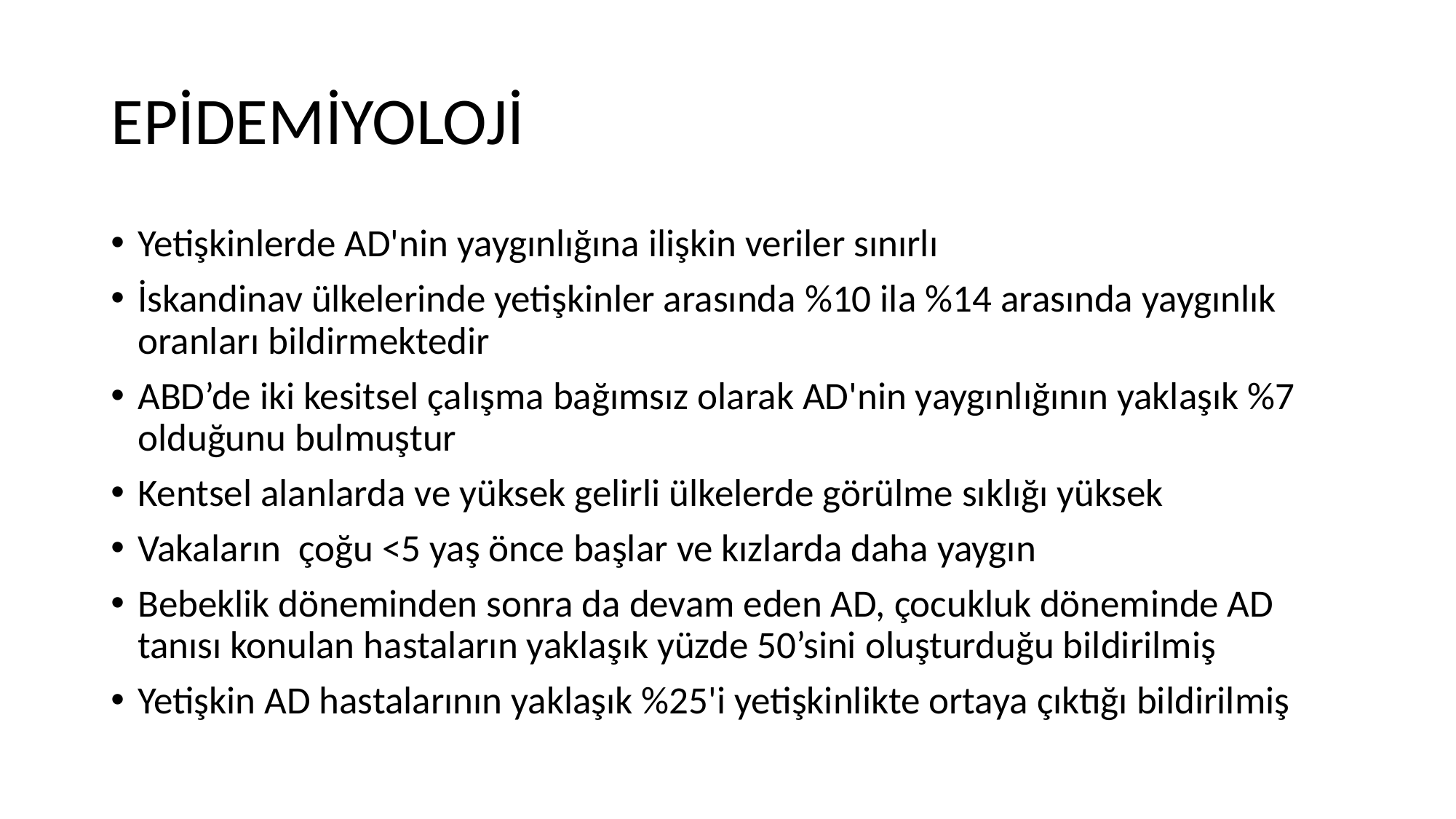

# EPİDEMİYOLOJİ
Yetişkinlerde AD'nin yaygınlığına ilişkin veriler sınırlı
İskandinav ülkelerinde yetişkinler arasında %10 ila %14 arasında yaygınlık oranları bildirmektedir
ABD’de iki kesitsel çalışma bağımsız olarak AD'nin yaygınlığının yaklaşık %7 olduğunu bulmuştur
Kentsel alanlarda ve yüksek gelirli ülkelerde görülme sıklığı yüksek
Vakaların  çoğu <5 yaş önce başlar ve kızlarda daha yaygın
Bebeklik döneminden sonra da devam eden AD, çocukluk döneminde AD tanısı konulan hastaların yaklaşık yüzde 50’sini oluşturduğu bildirilmiş
Yetişkin AD hastalarının yaklaşık %25'i yetişkinlikte ortaya çıktığı bildirilmiş